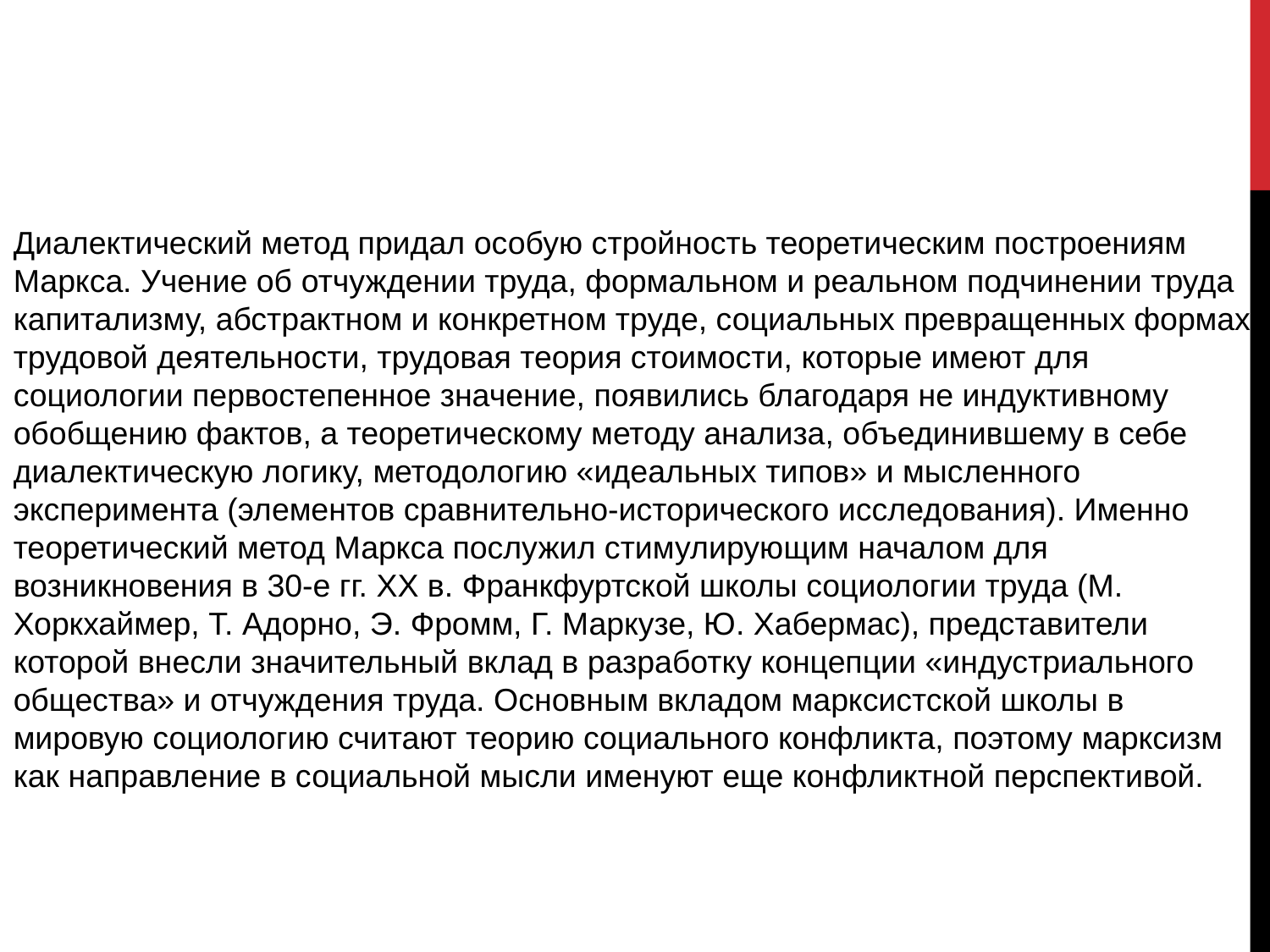

Диалектический метод придал особую стройность теоретическим построениям Маркса. Учение об отчуждении труда, формальном и реальном подчинении труда капитализму, абстрактном и конкретном труде, социальных превращенных формах трудовой деятельности, трудовая теория стоимости, которые имеют для социологии первостепенное значение, появились благодаря не индуктивному обобщению фактов, а теоретическому методу анализа, объединившему в себе диалектическую логику, методологию «идеальных типов» и мысленного эксперимента (элементов сравнительно-исторического исследования). Именно теоретический метод Маркса послужил стимулирующим началом для возникновения в 30-е гг. ХХ в. Франкфуртской школы социологии труда (М. Хоркхаймер, Т. Адорно, Э. Фромм, Г. Маркузе, Ю. Хабермас), представители которой внесли значительный вклад в разработку концепции «индустриального общества» и отчуждения труда. Основным вкладом марксистской школы в мировую социологию считают теорию социального конфликта, поэтому марксизм как направление в социальной мысли именуют еще конфликтной перспективой.